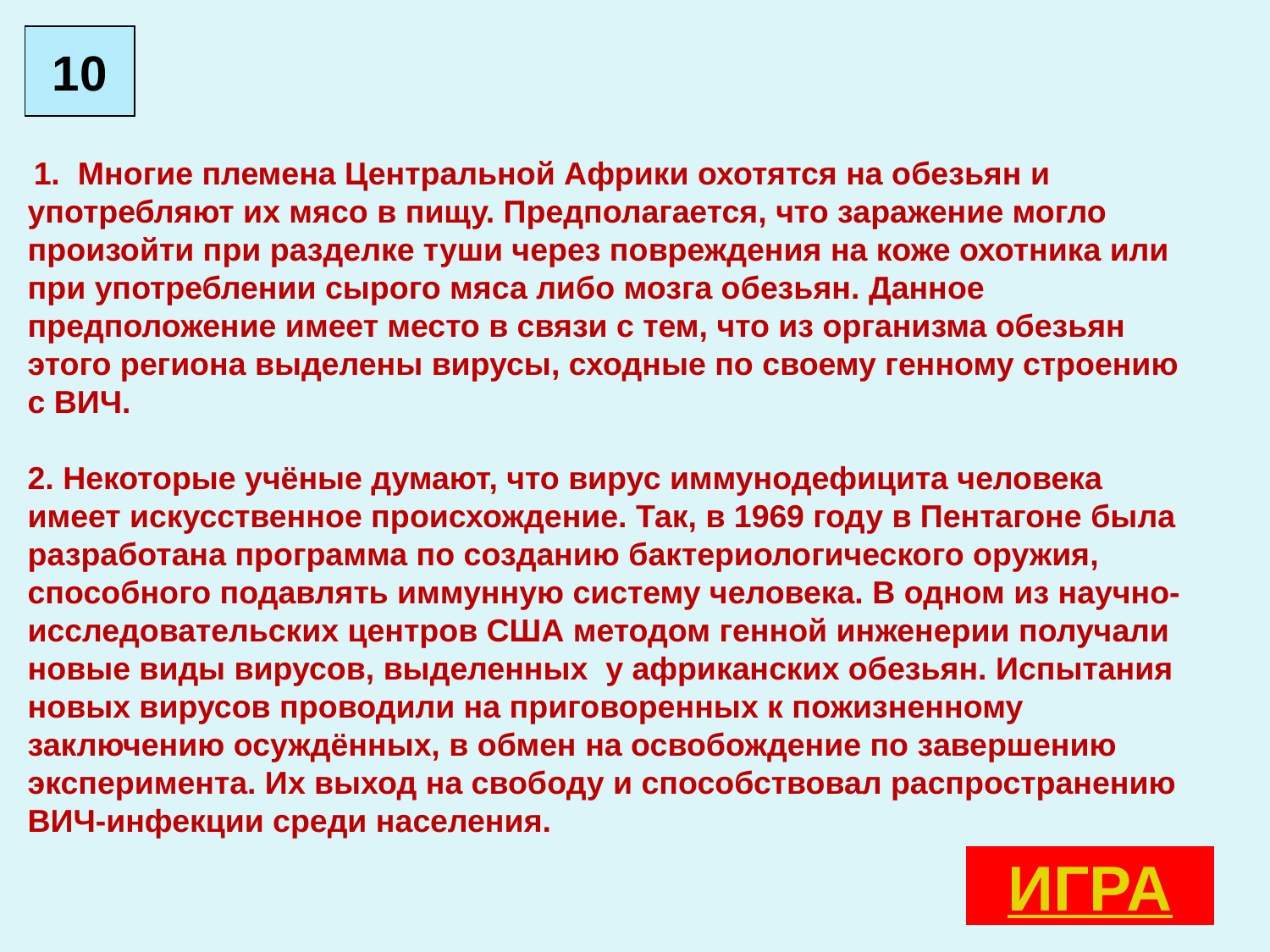

10
 1.  Многие племена Центральной Африки охотятся на обезьян и употребляют их мясо в пищу. Предполагается, что заражение могло произойти при разделке туши через повреждения на коже охотника или при употреблении сырого мяса либо мозга обезьян. Данное предположение имеет место в связи с тем, что из организма обезьян этого региона выделены вирусы, сходные по своему генному строению с ВИЧ.
2. Некоторые учёные думают, что вирус иммунодефицита человека имеет искусственное происхождение. Так, в 1969 году в Пентагоне была разработана программа по созданию бактериологического оружия, способного подавлять иммунную систему человека. В одном из научно-исследовательских центров США методом генной инженерии получали новые виды вирусов, выделенных  у африканских обезьян. Испытания новых вирусов проводили на приговоренных к пожизненному заключению осуждённых, в обмен на освобождение по завершению эксперимента. Их выход на свободу и способствовал распространению ВИЧ-инфекции среди населения.
ИГРА